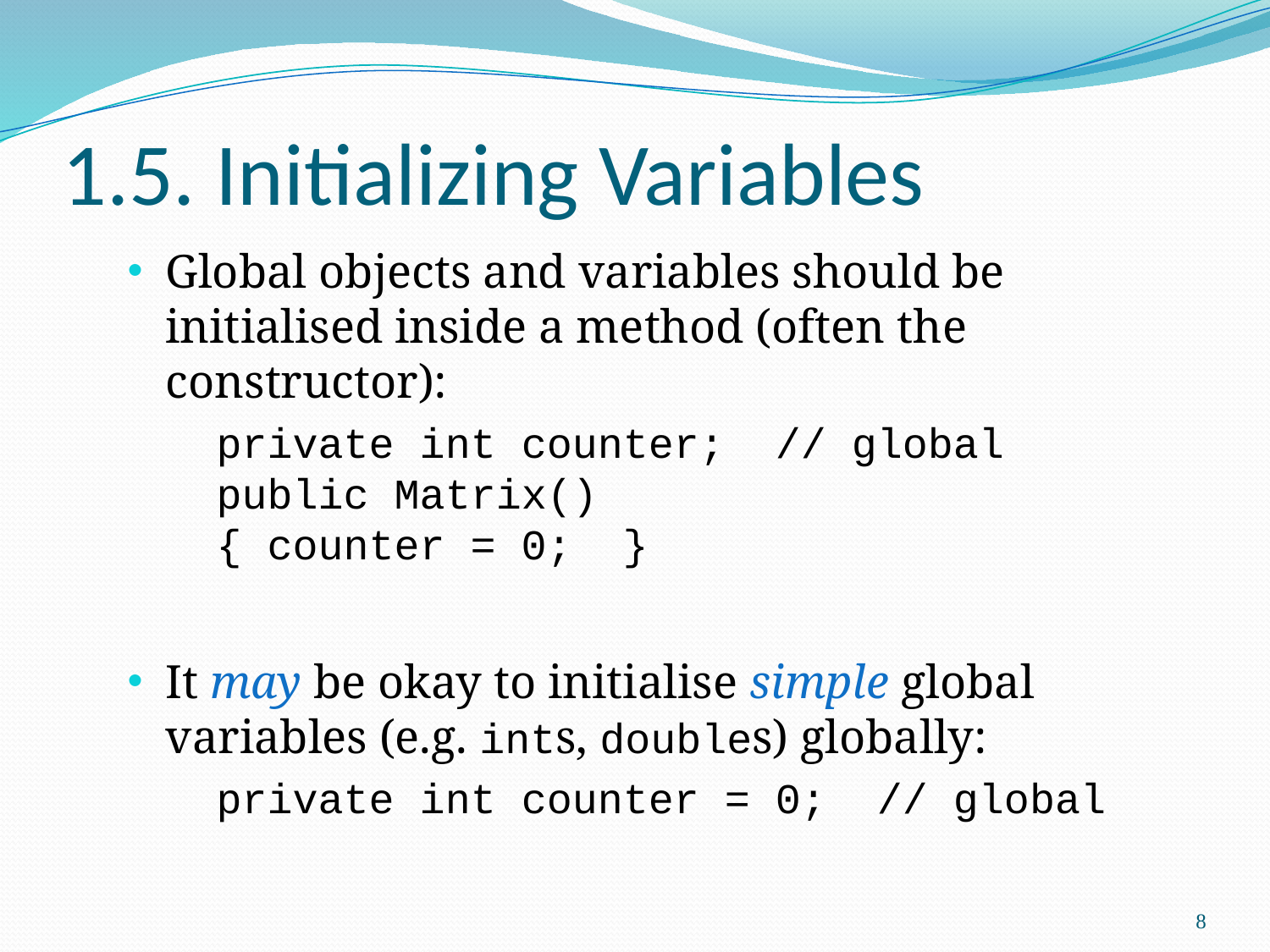

# 1.5. Initializing Variables
Global objects and variables should be initialised inside a method (often the constructor):
	private int counter;  // global
public Matrix()
{ counter = 0;  }

It may be okay to initialise simple global variables (e.g. ints, doubles) globally:
	private int counter = 0;  // global
8